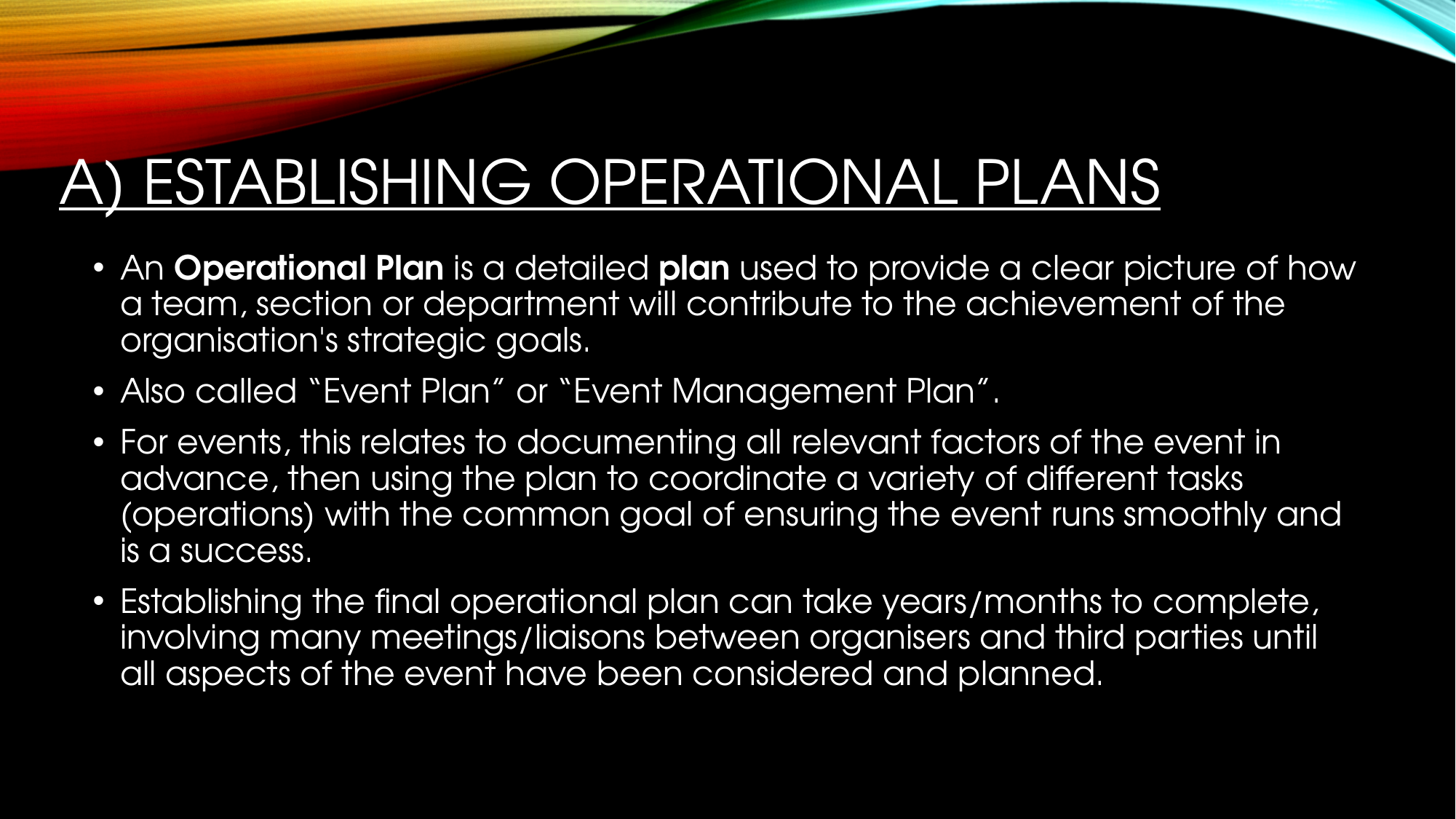

# a) ESTABLISHING OPERATIONAL PLANS
An Operational Plan is a detailed plan used to provide a clear picture of how a team, section or department will contribute to the achievement of the organisation's strategic goals.
Also called “Event Plan” or “Event Management Plan”.
For events, this relates to documenting all relevant factors of the event in advance, then using the plan to coordinate a variety of different tasks (operations) with the common goal of ensuring the event runs smoothly and is a success.
Establishing the final operational plan can take years/months to complete, involving many meetings/liaisons between organisers and third parties until all aspects of the event have been considered and planned.